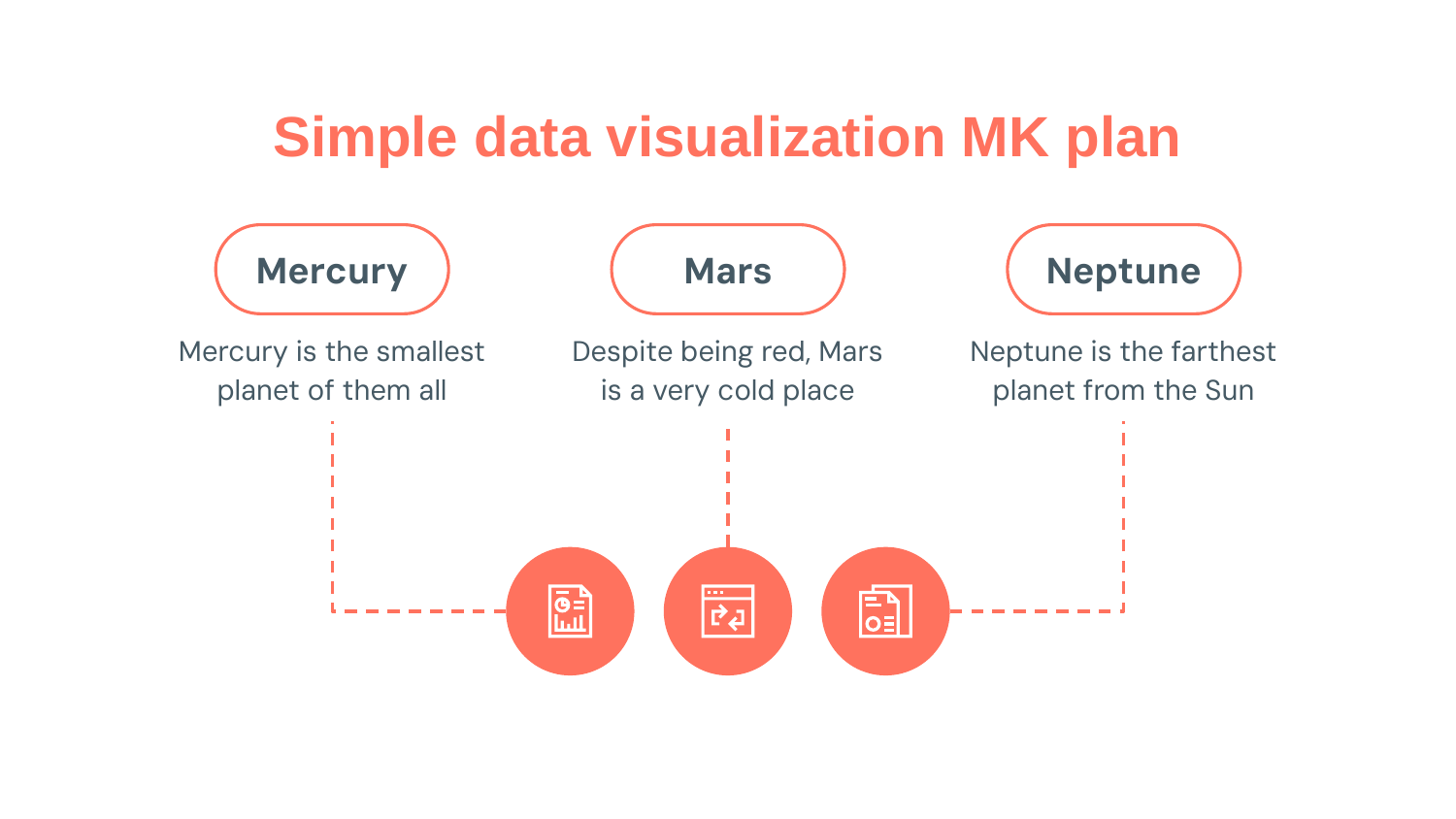

# Simple data visualization MK plan
Mercury
Mercury is the smallest planet of them all
Mars
Despite being red, Mars is a very cold place
Neptune
Neptune is the farthest planet from the Sun